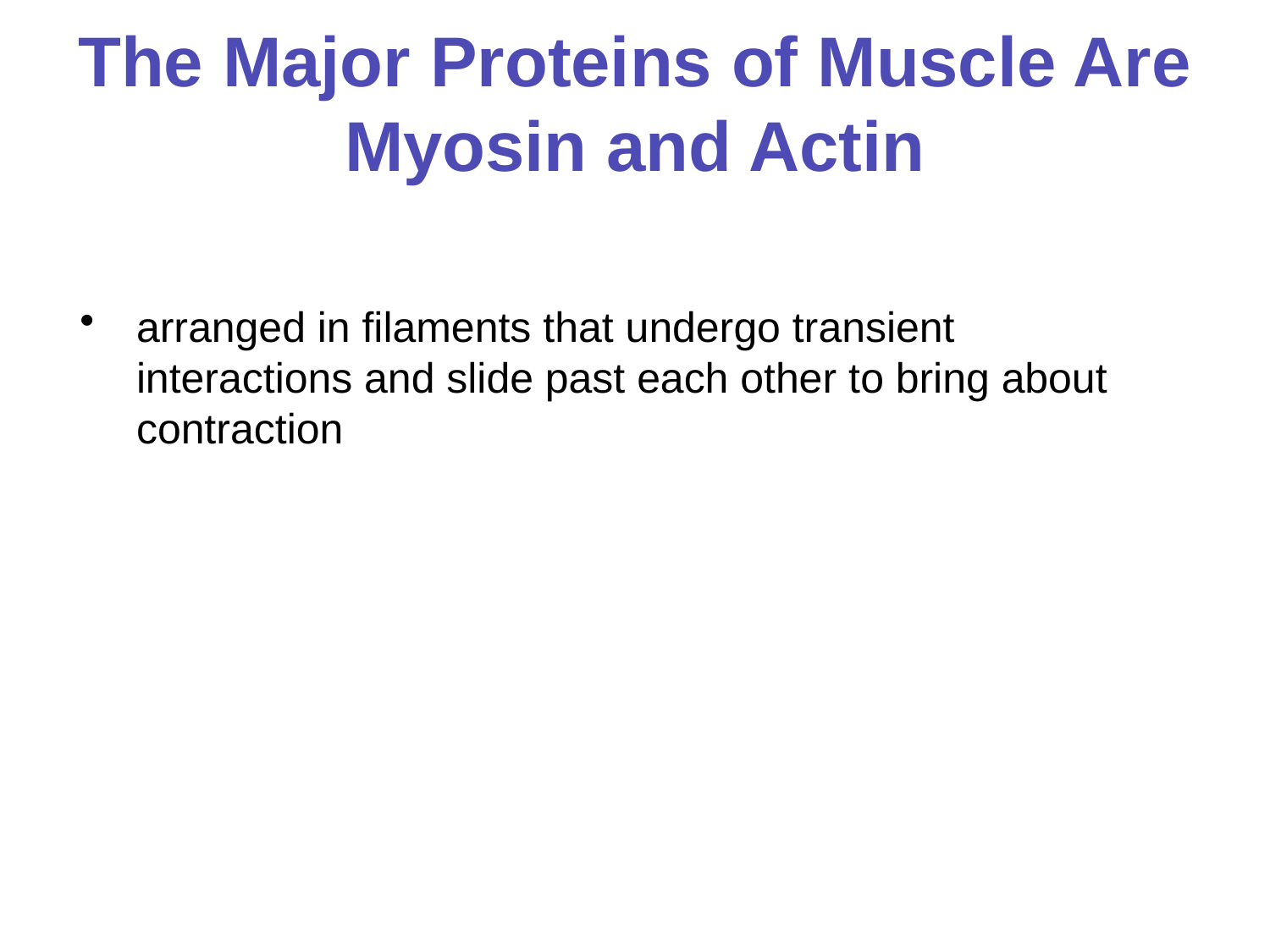

# The Major Proteins of Muscle Are Myosin and Actin
arranged in filaments that undergo transient interactions and slide past each other to bring about contraction